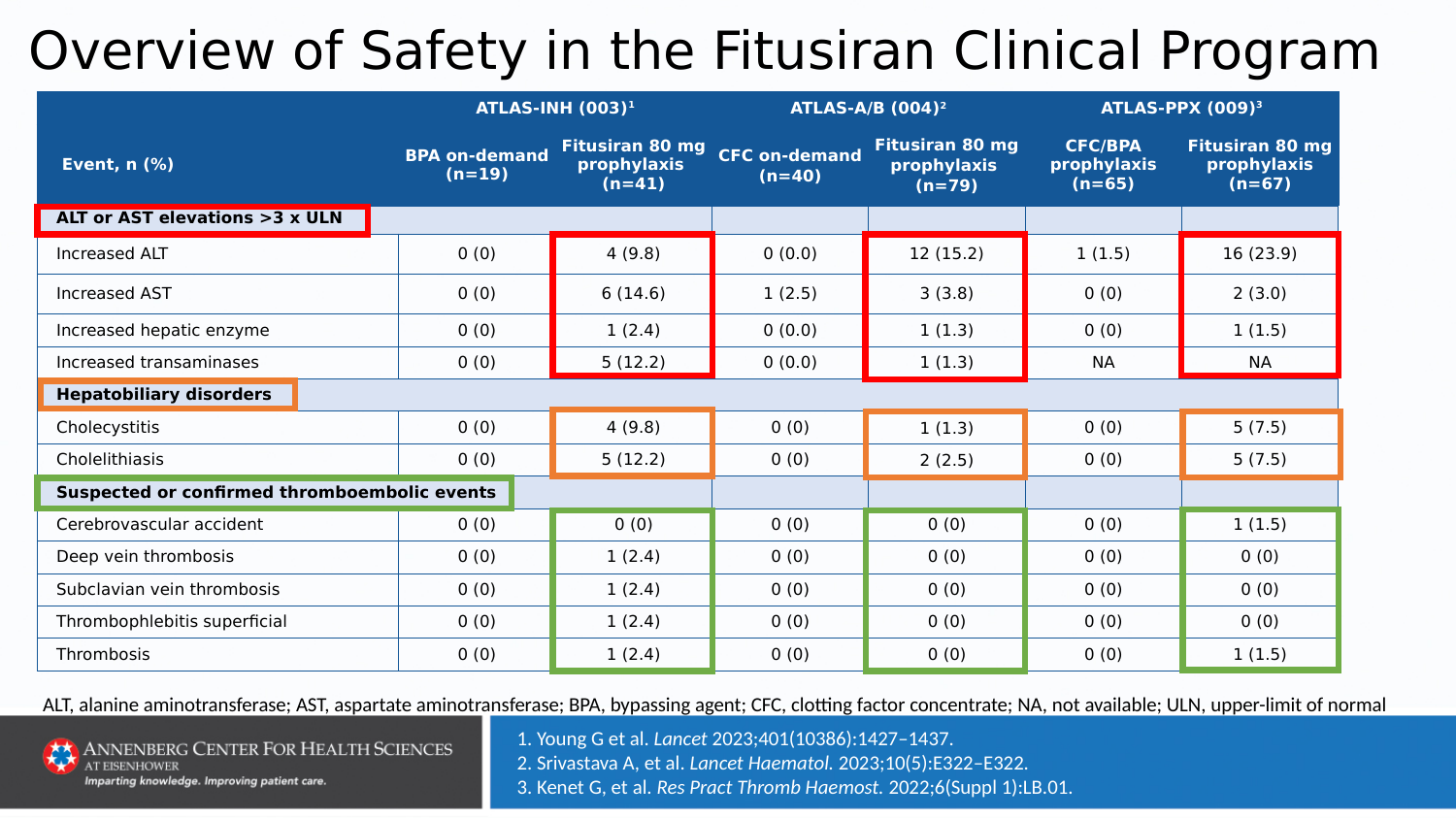

# Overview of Safety in the Fitusiran Clinical Program
|  | ATLAS-INH (003)1 |  | ATLAS-A/B (004)2 |  | ATLAS-PPX (009)3 |  |
| --- | --- | --- | --- | --- | --- | --- |
| Event, n (%) | BPA on-demand (n=19) | Fitusiran 80 mg prophylaxis (n=41) | CFC on-demand (n=40) | Fitusiran 80 mg prophylaxis (n=79) | CFC/BPA prophylaxis (n=65) | Fitusiran 80 mg prophylaxis (n=67) |
| ALT or AST elevations >3 x ULN |  |  |  |  |  |  |
| Increased ALT | 0 (0) | 4 (9.8) | 0 (0.0) | 12 (15.2) | 1 (1.5) | 16 (23.9) |
| Increased AST | 0 (0) | 6 (14.6) | 1 (2.5) | 3 (3.8) | 0 (0) | 2 (3.0) |
| Increased hepatic enzyme | 0 (0) | 1 (2.4) | 0 (0.0) | 1 (1.3) | 0 (0) | 1 (1.5) |
| Increased transaminases | 0 (0) | 5 (12.2) | 0 (0.0) | 1 (1.3) | NA | NA |
| Hepatobiliary disorders |  |  |  |  |  |  |
| Cholecystitis | 0 (0) | 4 (9.8) | 0 (0) | 1 (1.3) | 0 (0) | 5 (7.5) |
| Cholelithiasis | 0 (0) | 5 (12.2) | 0 (0) | 2 (2.5) | 0 (0) | 5 (7.5) |
| Suspected or confirmed thromboembolic events |  |  |  |  |  |  |
| Cerebrovascular accident | 0 (0) | 0 (0) | 0 (0) | 0 (0) | 0 (0) | 1 (1.5) |
| Deep vein thrombosis | 0 (0) | 1 (2.4) | 0 (0) | 0 (0) | 0 (0) | 0 (0) |
| Subclavian vein thrombosis | 0 (0) | 1 (2.4) | 0 (0) | 0 (0) | 0 (0) | 0 (0) |
| Thrombophlebitis superficial | 0 (0) | 1 (2.4) | 0 (0) | 0 (0) | 0 (0) | 0 (0) |
| Thrombosis | 0 (0) | 1 (2.4) | 0 (0) | 0 (0) | 0 (0) | 1 (1.5) |

ALT, alanine aminotransferase; AST, aspartate aminotransferase; BPA, bypassing agent; CFC, clotting factor concentrate; NA, not available; ULN, upper-limit of normal
1. Young G et al. Lancet 2023;401(10386):1427–1437.
2. Srivastava A, et al. Lancet Haematol. 2023;10(5):E322–E322.
3. Kenet G, et al. Res Pract Thromb Haemost. 2022;6(Suppl 1):LB.01.